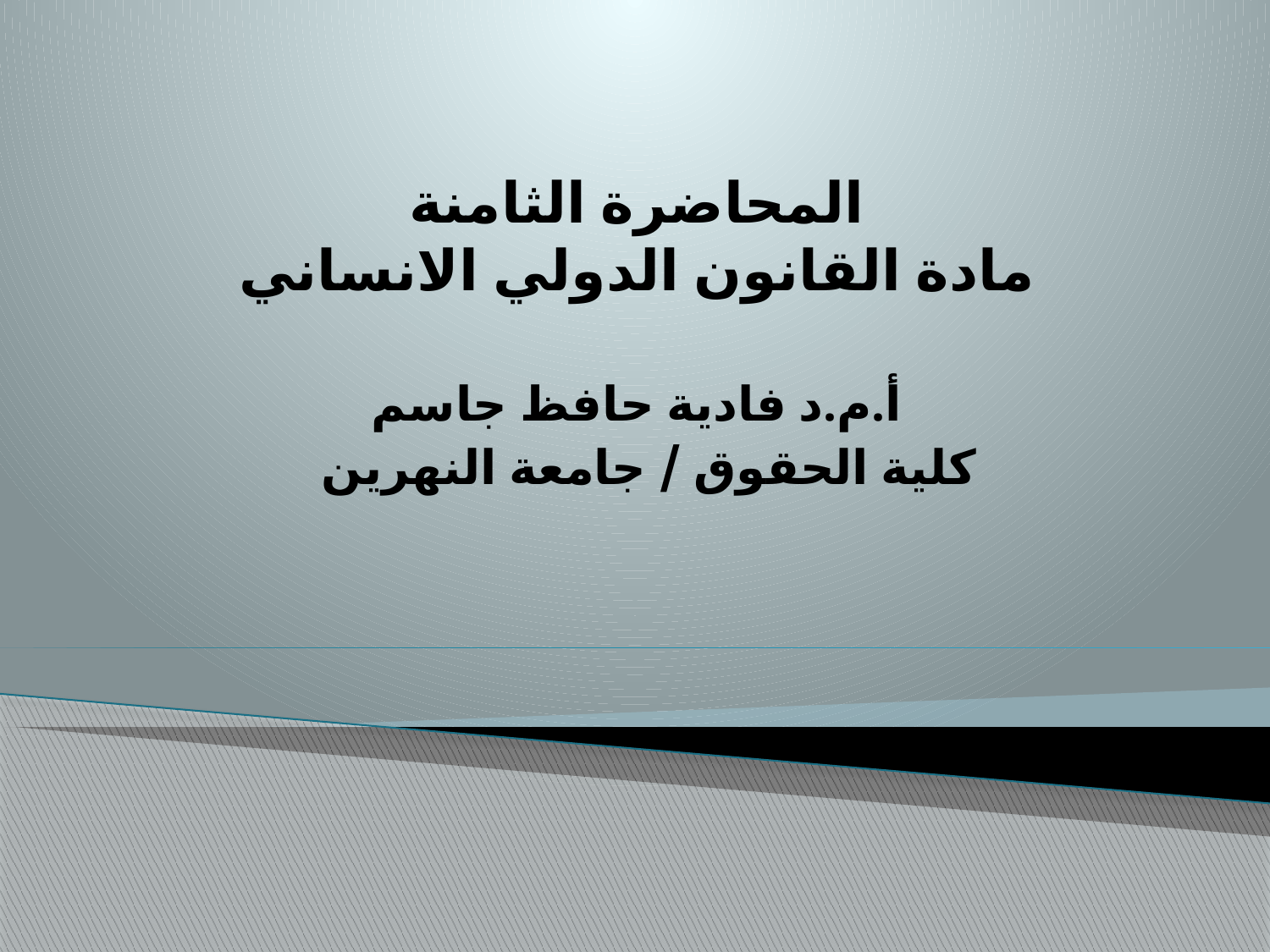

المحاضرة الثامنة
مادة القانون الدولي الانساني

 أ.م.د فادية حافظ جاسم
كلية الحقوق / جامعة النهرين
#